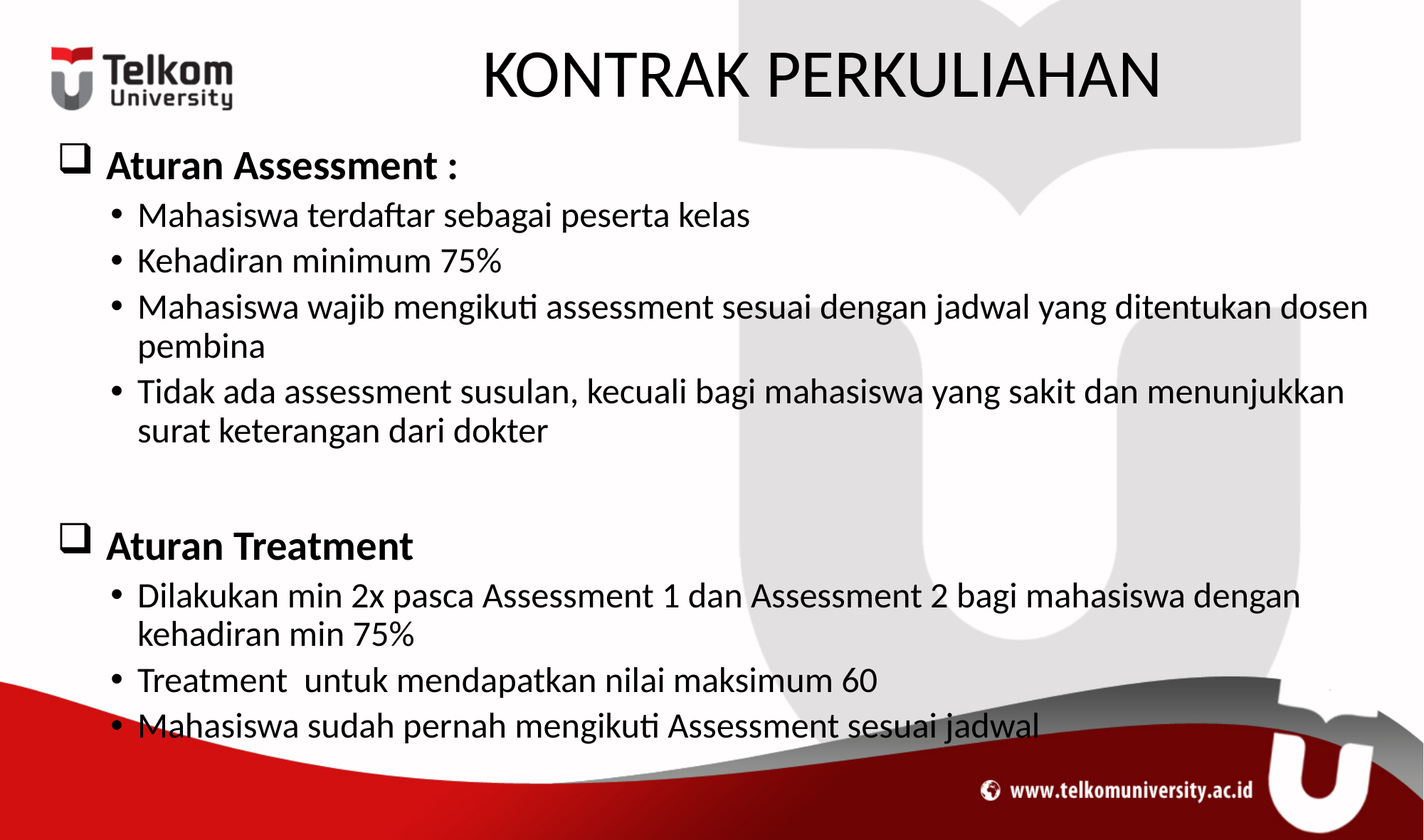

# KONTRAK PERKULIAHAN
Aturan Assessment :
Mahasiswa terdaftar sebagai peserta kelas
Kehadiran minimum 75%
Mahasiswa wajib mengikuti assessment sesuai dengan jadwal yang ditentukan dosen pembina
Tidak ada assessment susulan, kecuali bagi mahasiswa yang sakit dan menunjukkan surat keterangan dari dokter

Aturan Treatment
Dilakukan min 2x pasca Assessment 1 dan Assessment 2 bagi mahasiswa dengan kehadiran min 75%
Treatment  untuk mendapatkan nilai maksimum 60
Mahasiswa sudah pernah mengikuti Assessment sesuai jadwal